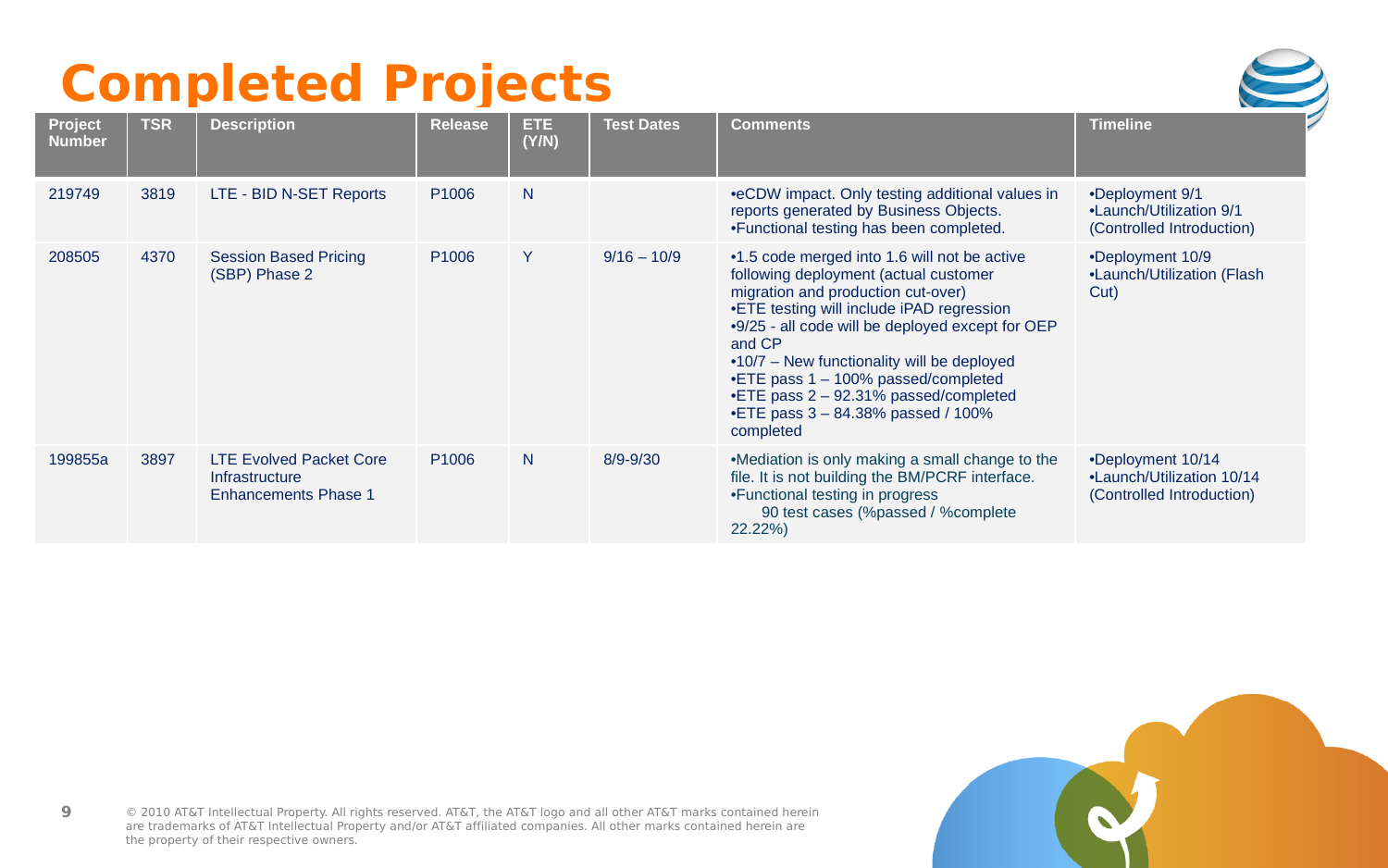

# Completed Projects
| Project Number | TSR | Description | Release | ETE (Y/N) | Test Dates | Comments | Timeline |
| --- | --- | --- | --- | --- | --- | --- | --- |
| 219749 | 3819 | LTE - BID N-SET Reports | P1006 | N |  | eCDW impact. Only testing additional values in reports generated by Business Objects. Functional testing has been completed. | Deployment 9/1 Launch/Utilization 9/1 (Controlled Introduction) |
| 208505 | 4370 | Session Based Pricing (SBP) Phase 2 | P1006 | Y | 9/16 – 10/9 | 1.5 code merged into 1.6 will not be active following deployment (actual customer migration and production cut-over) ETE testing will include iPAD regression 9/25 - all code will be deployed except for OEP and CP 10/7 – New functionality will be deployed ETE pass 1 – 100% passed/completed ETE pass 2 – 92.31% passed/completed ETE pass 3 – 84.38% passed / 100% completed | Deployment 10/9 Launch/Utilization (Flash Cut) |
| 199855a | 3897 | LTE Evolved Packet Core Infrastructure Enhancements Phase 1 | P1006 | N | 8/9-9/30 | Mediation is only making a small change to the file. It is not building the BM/PCRF interface. Functional testing in progress 90 test cases (%passed / %complete 22.22%) | Deployment 10/14 Launch/Utilization 10/14 (Controlled Introduction) |
9